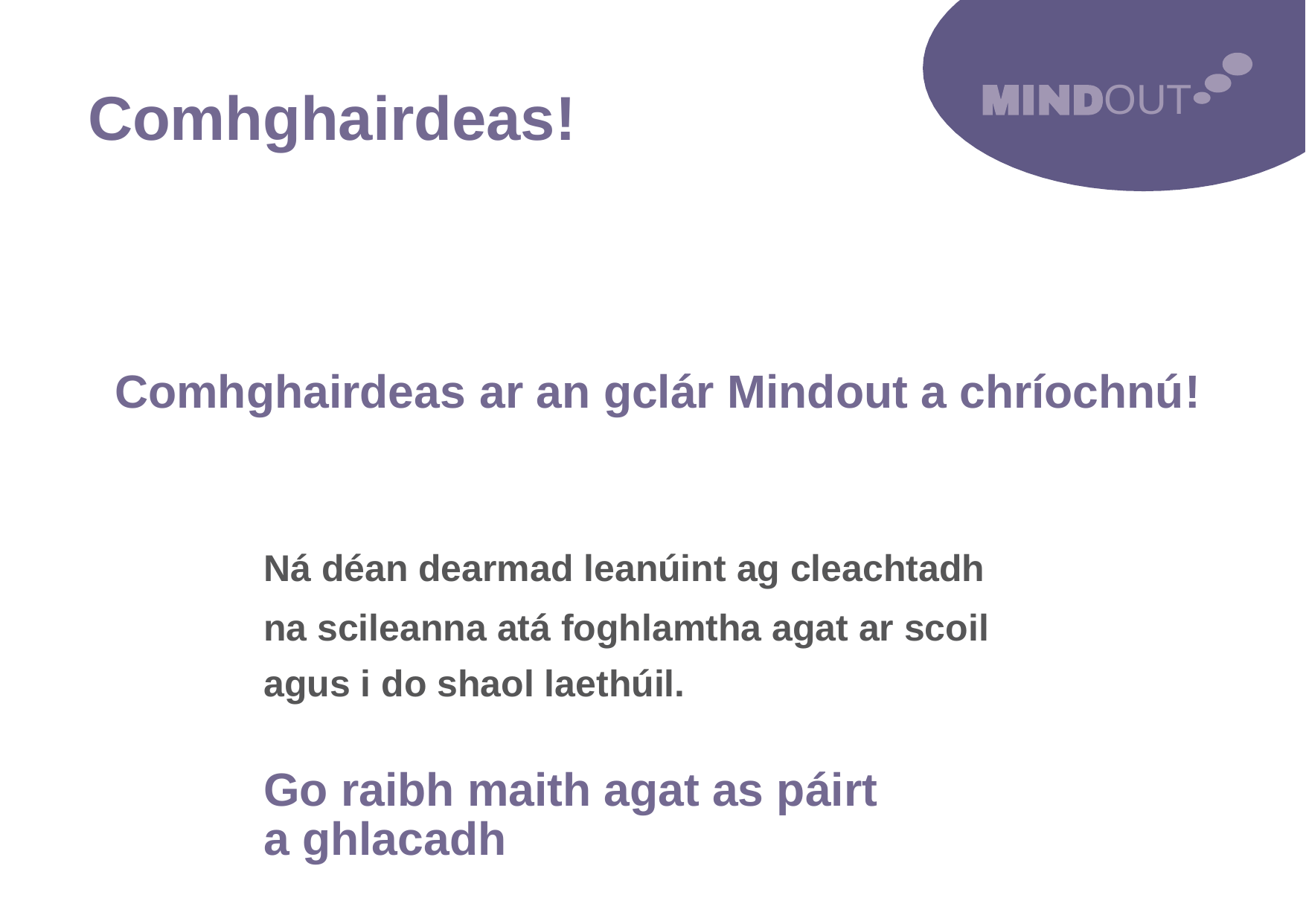

MINDOUT
Comhghairdeas!

Comhghairdeas
ar an gclár Mindout a chríochnú!
Ná déan dearmad leanúint ag cleachtadh
na scileanna atá foghlamtha agat ar scoil agus i do shaol laethúil.
Go raibh maith agat as páirt a ghlacadh